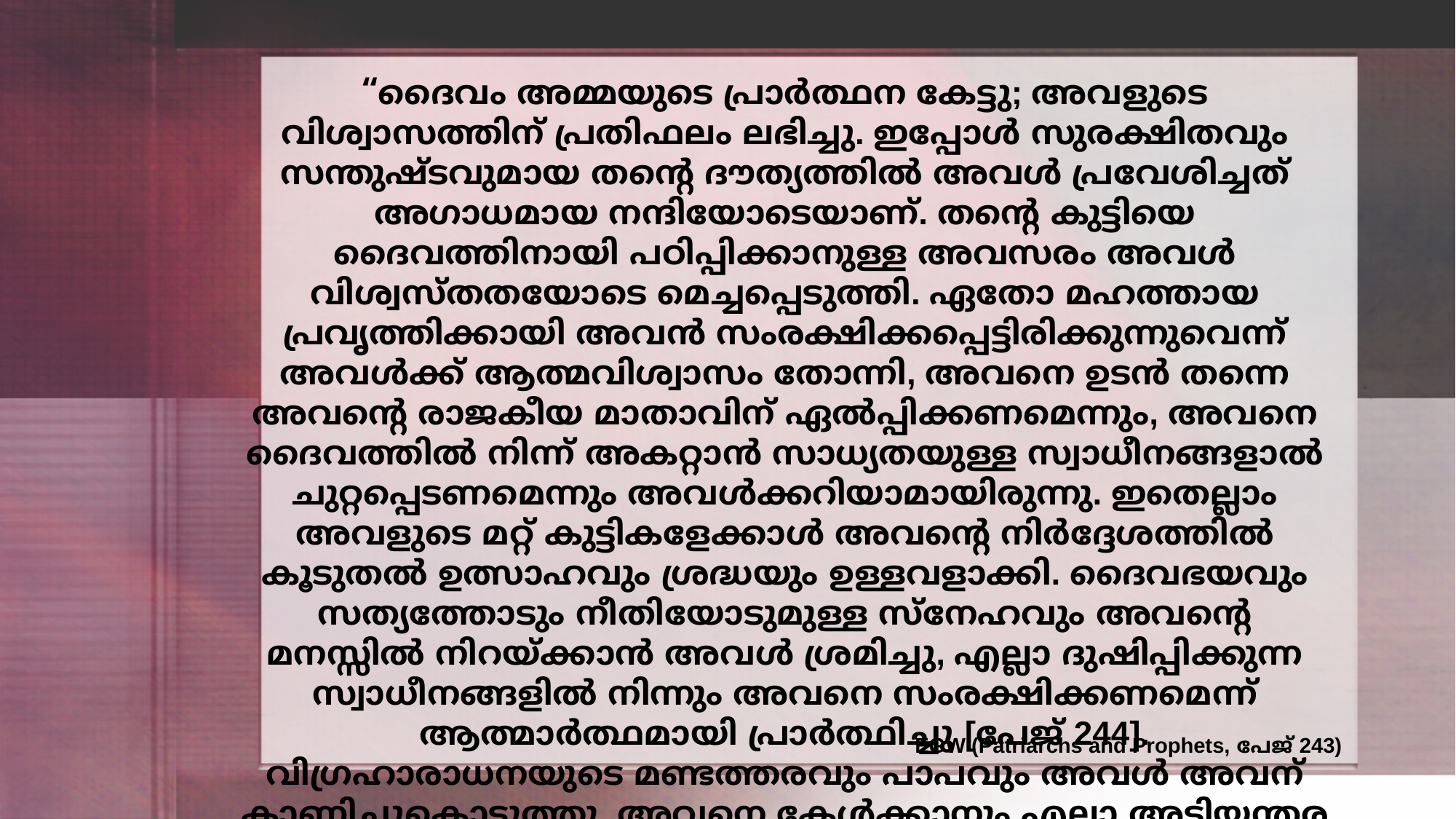

“ദൈവം അമ്മയുടെ പ്രാർത്ഥന കേട്ടു; അവളുടെ വിശ്വാസത്തിന് പ്രതിഫലം ലഭിച്ചു. ഇപ്പോൾ സുരക്ഷിതവും സന്തുഷ്ടവുമായ തന്റെ ദൗത്യത്തിൽ അവൾ പ്രവേശിച്ചത് അഗാധമായ നന്ദിയോടെയാണ്. തന്റെ കുട്ടിയെ ദൈവത്തിനായി പഠിപ്പിക്കാനുള്ള അവസരം അവൾ വിശ്വസ്തതയോടെ മെച്ചപ്പെടുത്തി. ഏതോ മഹത്തായ പ്രവൃത്തിക്കായി അവൻ സംരക്ഷിക്കപ്പെട്ടിരിക്കുന്നുവെന്ന് അവൾക്ക് ആത്മവിശ്വാസം തോന്നി, അവനെ ഉടൻ തന്നെ അവന്റെ രാജകീയ മാതാവിന് ഏൽപ്പിക്കണമെന്നും, അവനെ ദൈവത്തിൽ നിന്ന് അകറ്റാൻ സാധ്യതയുള്ള സ്വാധീനങ്ങളാൽ ചുറ്റപ്പെടണമെന്നും അവൾക്കറിയാമായിരുന്നു. ഇതെല്ലാം അവളുടെ മറ്റ് കുട്ടികളേക്കാൾ അവന്റെ നിർദ്ദേശത്തിൽ കൂടുതൽ ഉത്സാഹവും ശ്രദ്ധയും ഉള്ളവളാക്കി. ദൈവഭയവും സത്യത്തോടും നീതിയോടുമുള്ള സ്നേഹവും അവന്റെ മനസ്സിൽ നിറയ്ക്കാൻ അവൾ ശ്രമിച്ചു, എല്ലാ ദുഷിപ്പിക്കുന്ന സ്വാധീനങ്ങളിൽ നിന്നും അവനെ സംരക്ഷിക്കണമെന്ന് ആത്മാർത്ഥമായി പ്രാർത്ഥിച്ചു [പേജ് 244]. വിഗ്രഹാരാധനയുടെ മണ്ടത്തരവും പാപവും അവൾ അവന് കാണിച്ചുകൊടുത്തു, അവനെ കേൾക്കാനും എല്ലാ അടിയന്തര സാഹചര്യങ്ങളിലും സഹായിക്കാനും കഴിയുന്ന ജീവനുള്ള ദൈവത്തോട് കുമ്പിട്ട് പ്രാർത്ഥിക്കാൻ അവനെ നേരത്തെ പഠിപ്പിച്ചു.”
EGW (Patriarchs and Prophets, പേജ് 243)